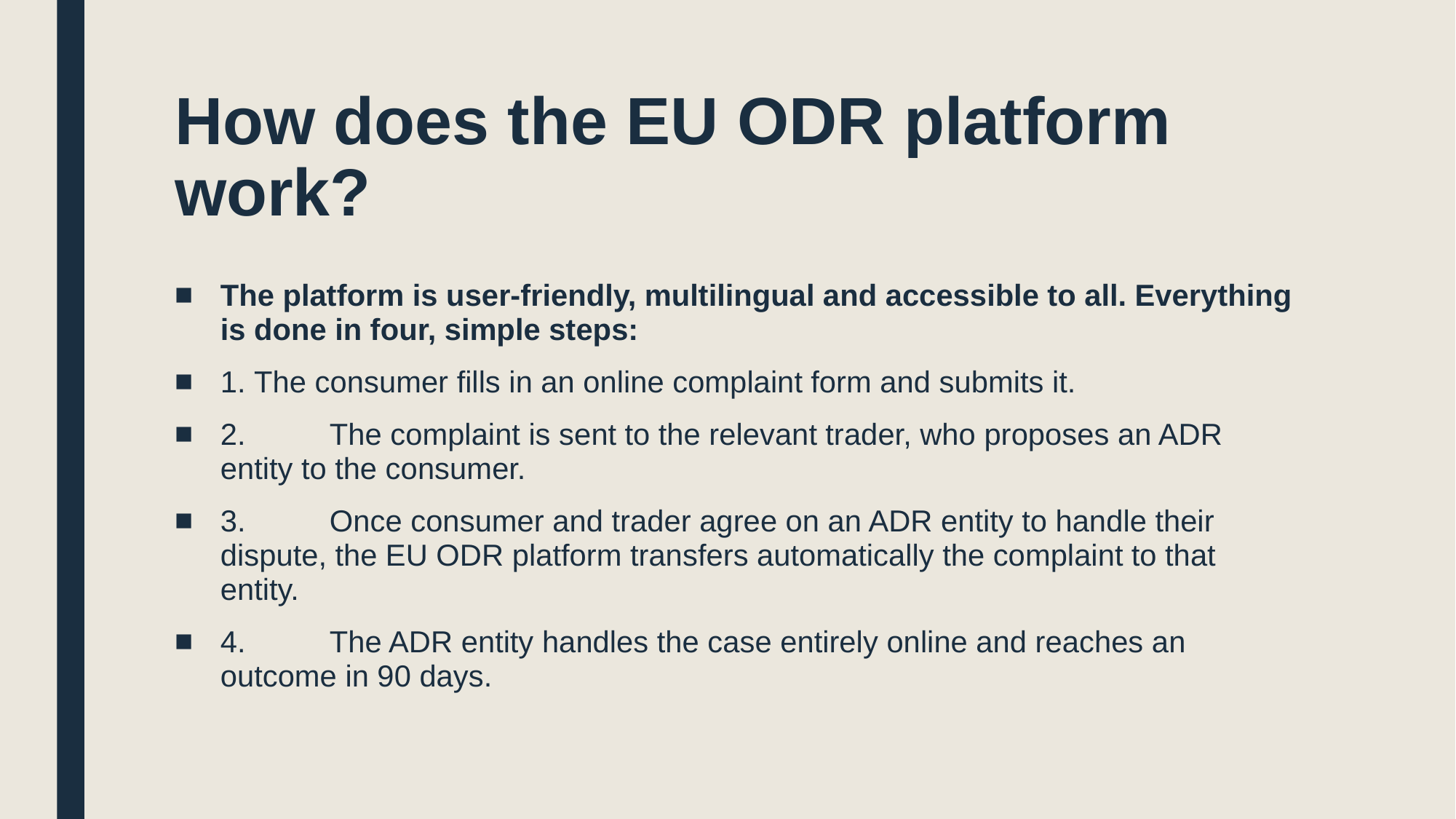

# How does the EU ODR platform work?
The platform is user-friendly, multilingual and accessible to all. Everything is done in four, simple steps:
1. The consumer fills in an online complaint form and submits it.
2.  	The complaint is sent to the relevant trader, who proposes an ADR entity to the consumer.
3.  	Once consumer and trader agree on an ADR entity to handle their dispute, the EU ODR platform transfers automatically the complaint to that entity.
4.  	The ADR entity handles the case entirely online and reaches an outcome in 90 days.